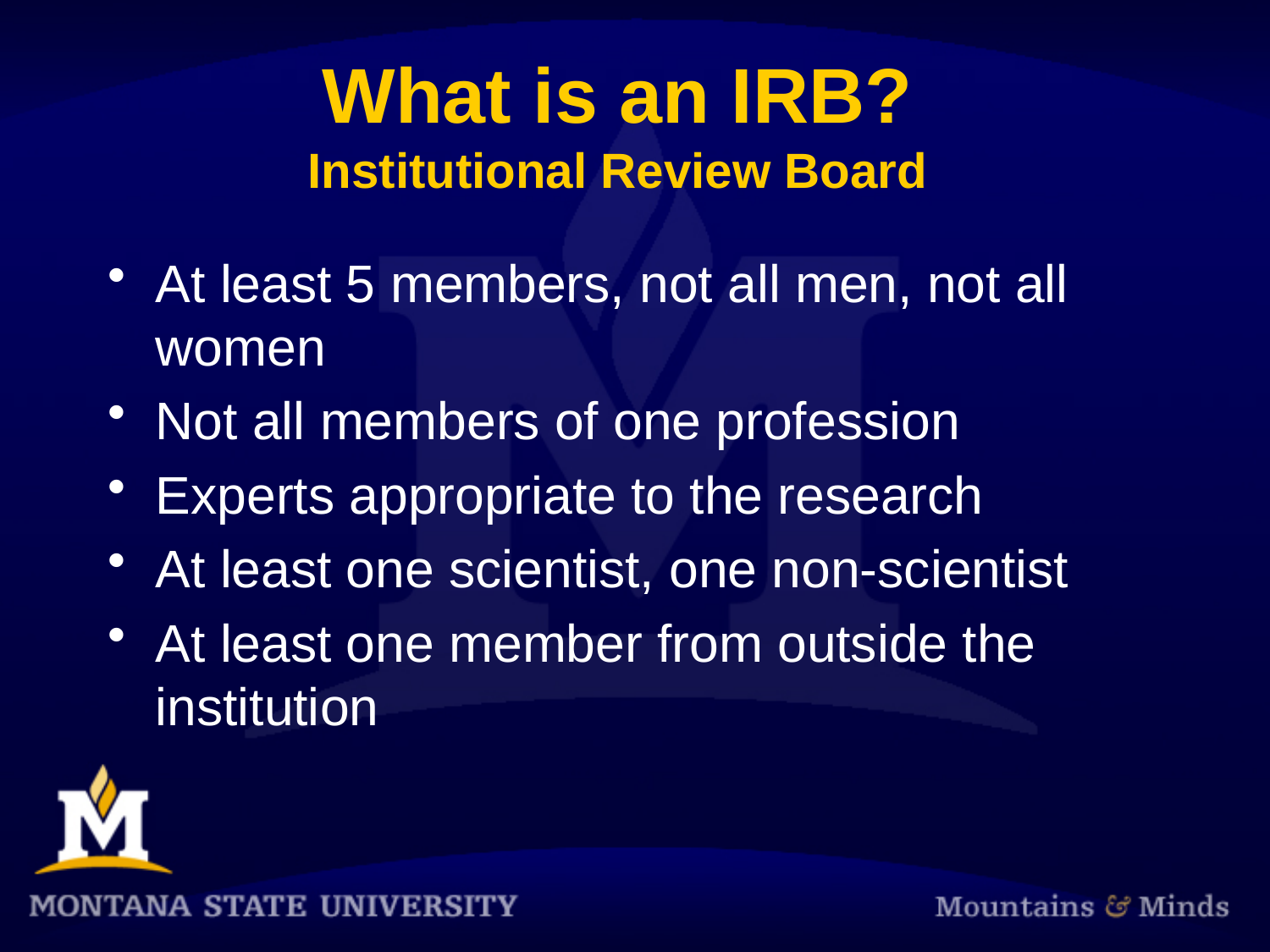

# What is an IRB? Institutional Review Board
At least 5 members, not all men, not all women
Not all members of one profession
Experts appropriate to the research
At least one scientist, one non-scientist
At least one member from outside the institution